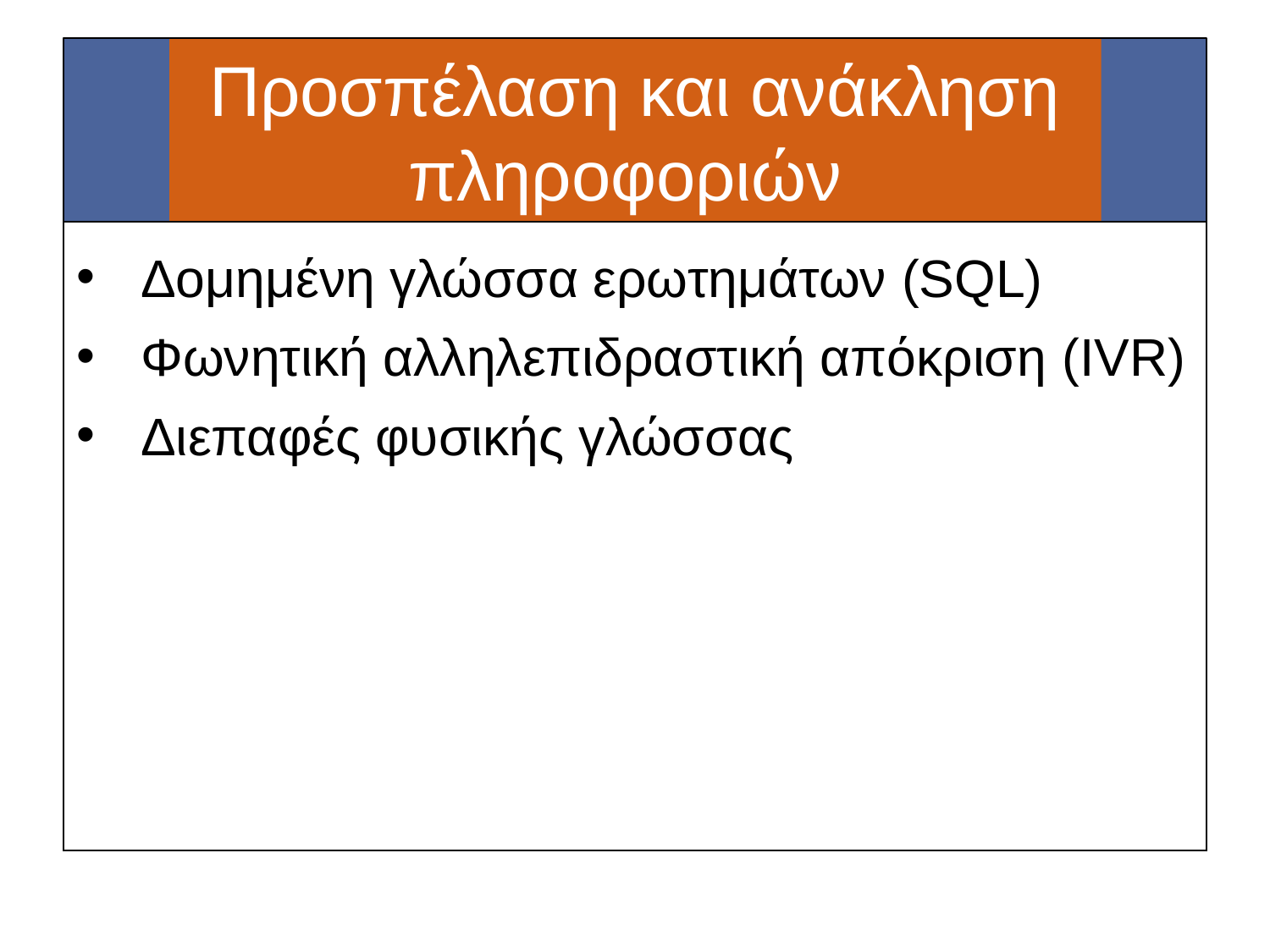

#
Προσπέλαση και ανάκληση πληροφοριών

Δομημένη γλώσσα ερωτημάτων (SQL)
Φωνητική αλληλεπιδραστική απόκριση (IVR)
Διεπαφές φυσικής γλώσσας